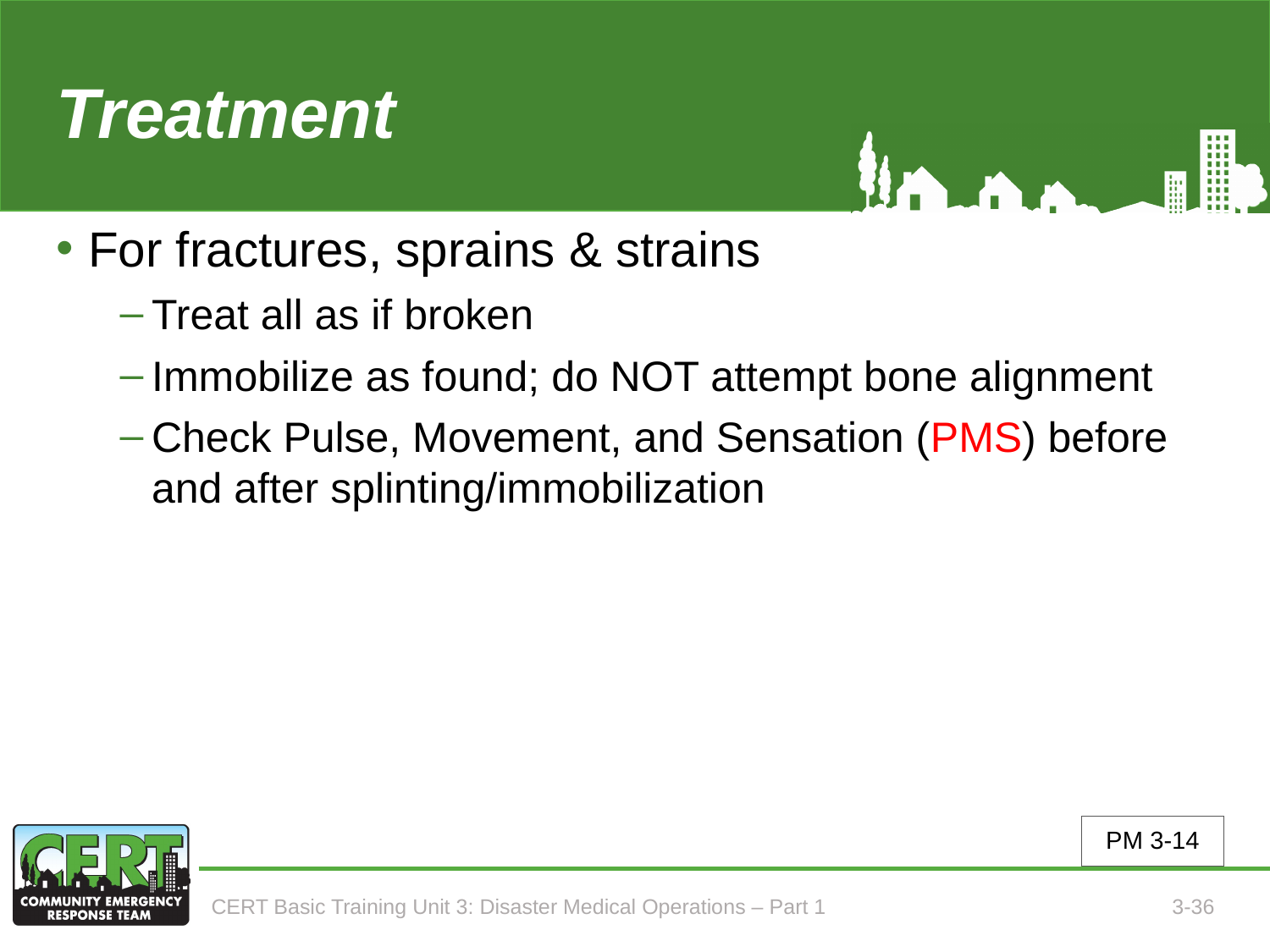

# Treatment
For fractures, sprains & strains
Treat all as if broken
Immobilize as found; do NOT attempt bone alignment
Check Pulse, Movement, and Sensation (PMS) before and after splinting/immobilization

PM 3-14
CERT Basic Training Unit 3: Disaster Medical Operations – Part 1
3-36